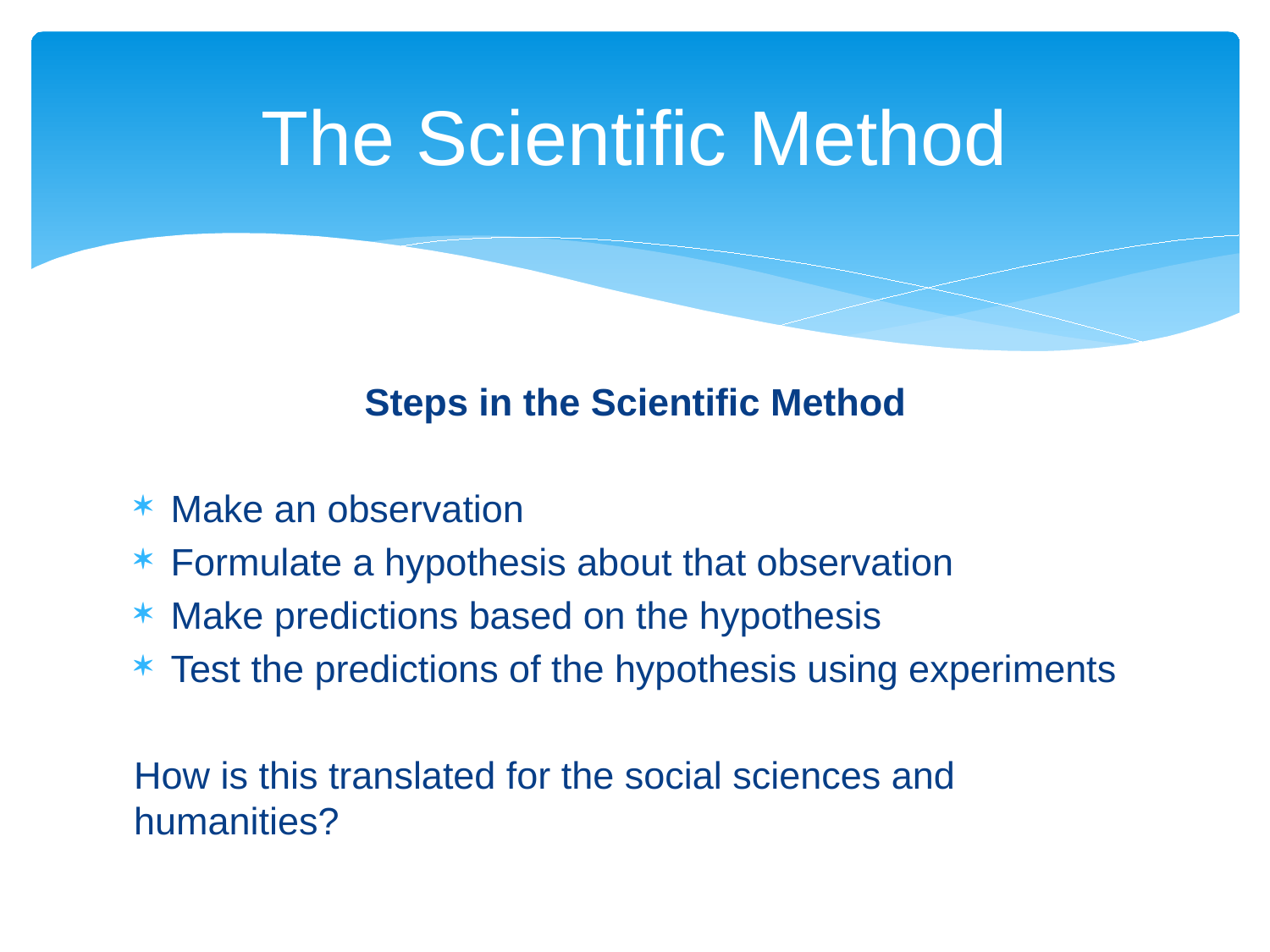

# The Scientific Method
Steps in the Scientific Method

Make an observation
Formulate a hypothesis about that observation
Make predictions based on the hypothesis
Test the predictions of the hypothesis using experiments

How is this translated for the social sciences and humanities?